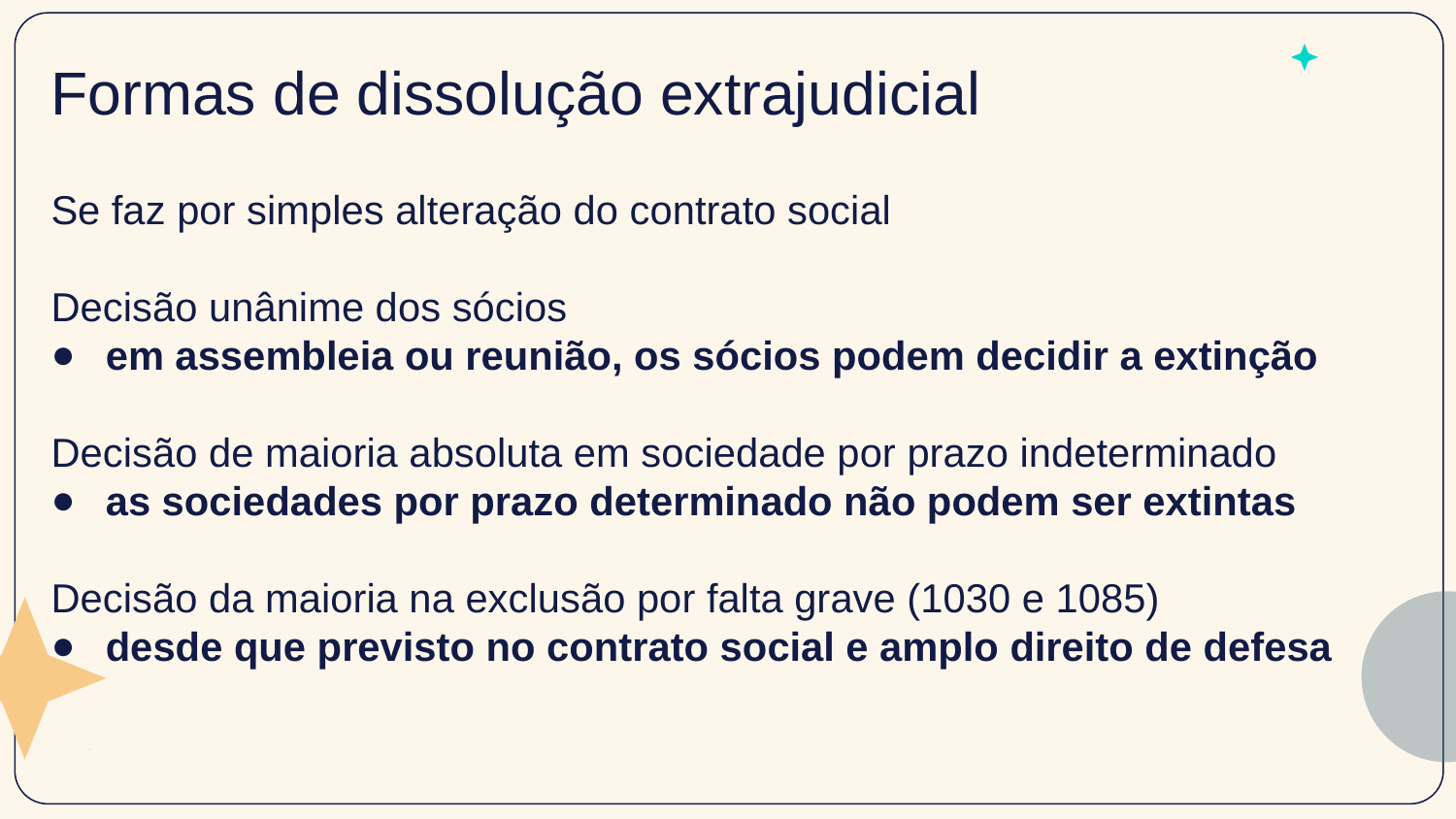

# Formas de dissolução extrajudicial
Se faz por simples alteração do contrato social

Decisão unânime dos sócios
em assembleia ou reunião, os sócios podem decidir a extinção

Decisão de maioria absoluta em sociedade por prazo indeterminado
as sociedades por prazo determinado não podem ser extintas

Decisão da maioria na exclusão por falta grave (1030 e 1085)
desde que previsto no contrato social e amplo direito de defesa